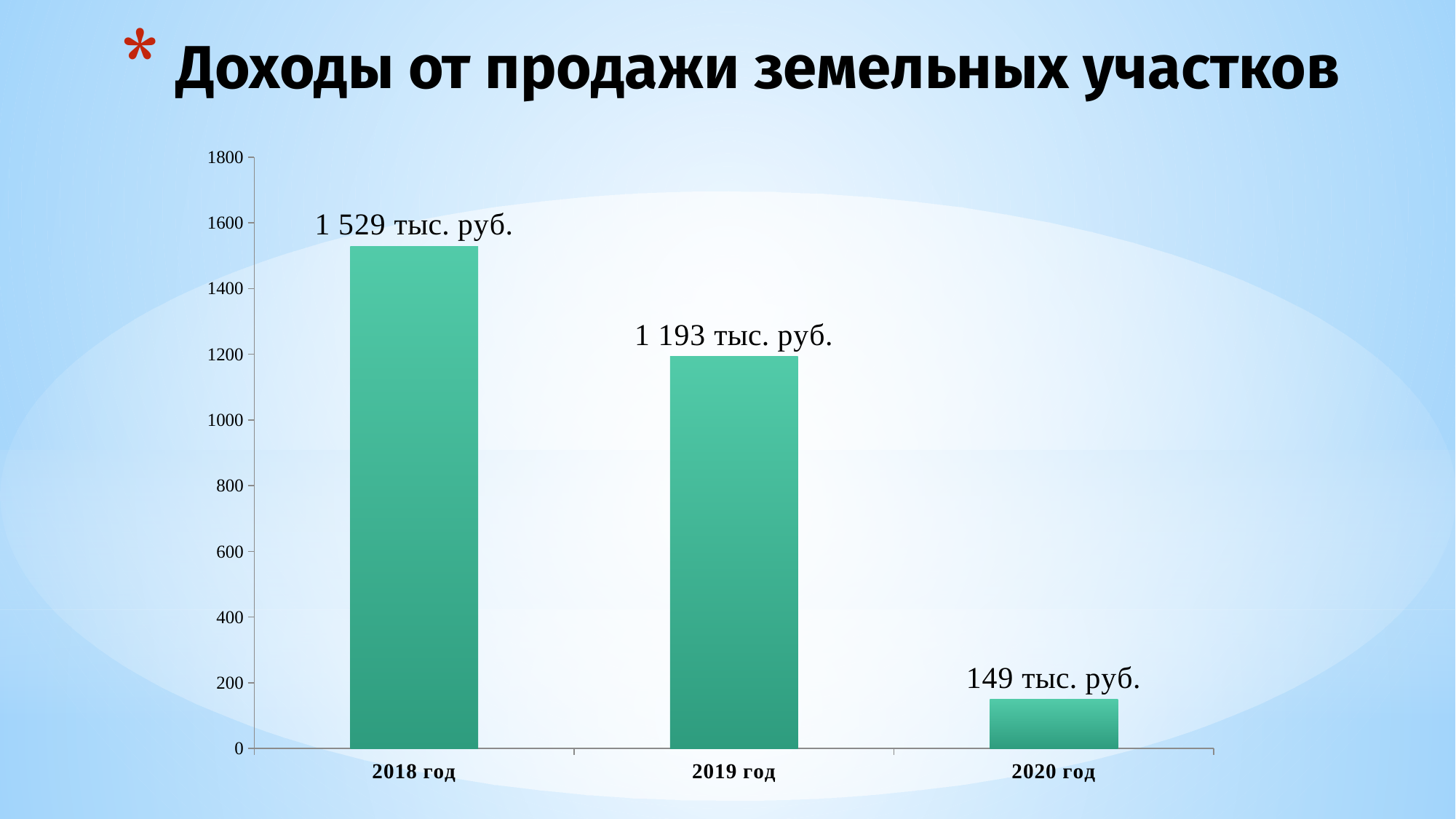

# Доходы от продажи земельных участков

### Chart

| Category | Арендная плата |
|---|---|
| 2018 год | 1529.0 |
| 2019 год | 1193.0 |
| 2020 год | 149.0 |